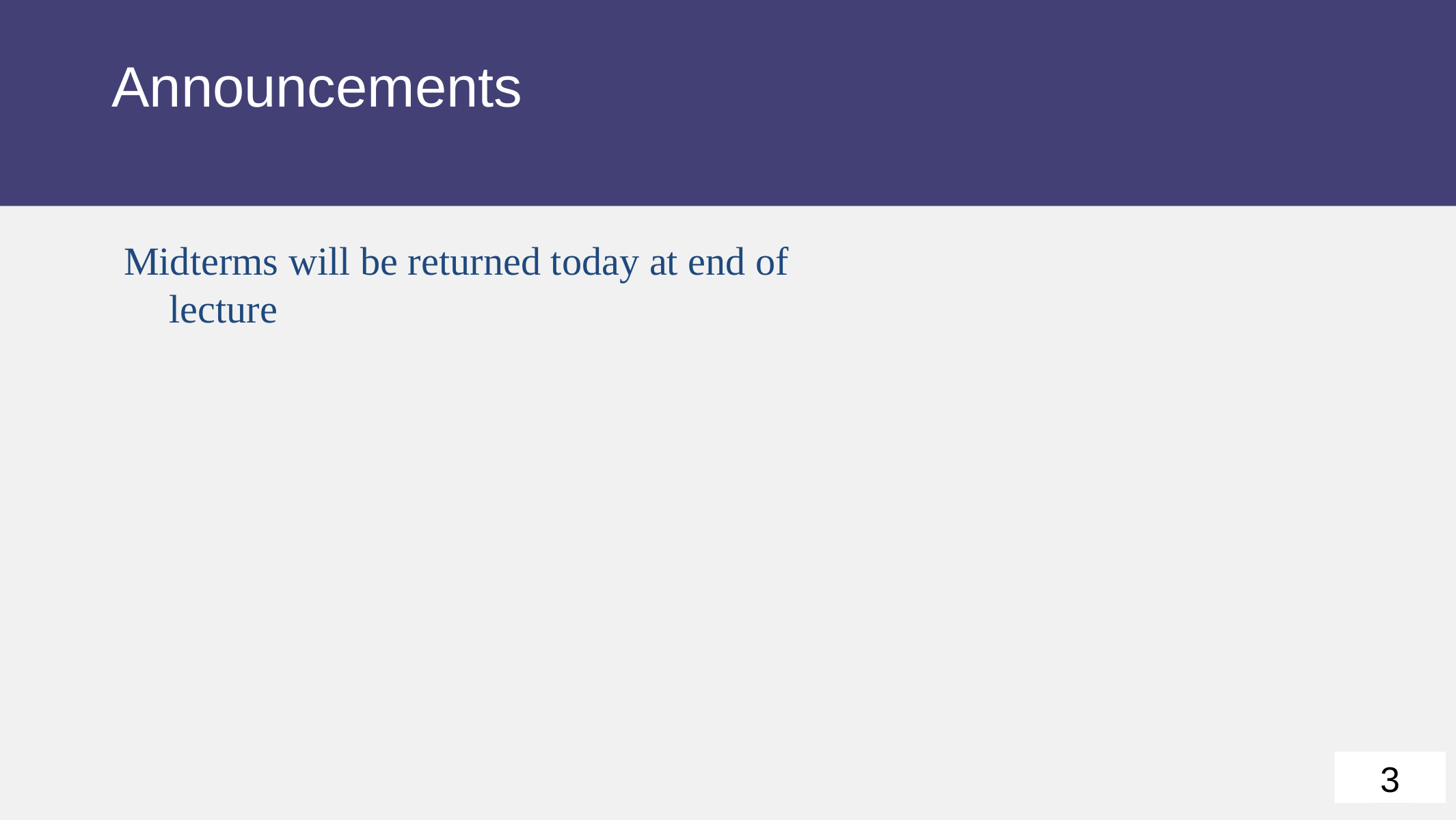

# Announcements
Midterms will be returned today at end of lecture
3